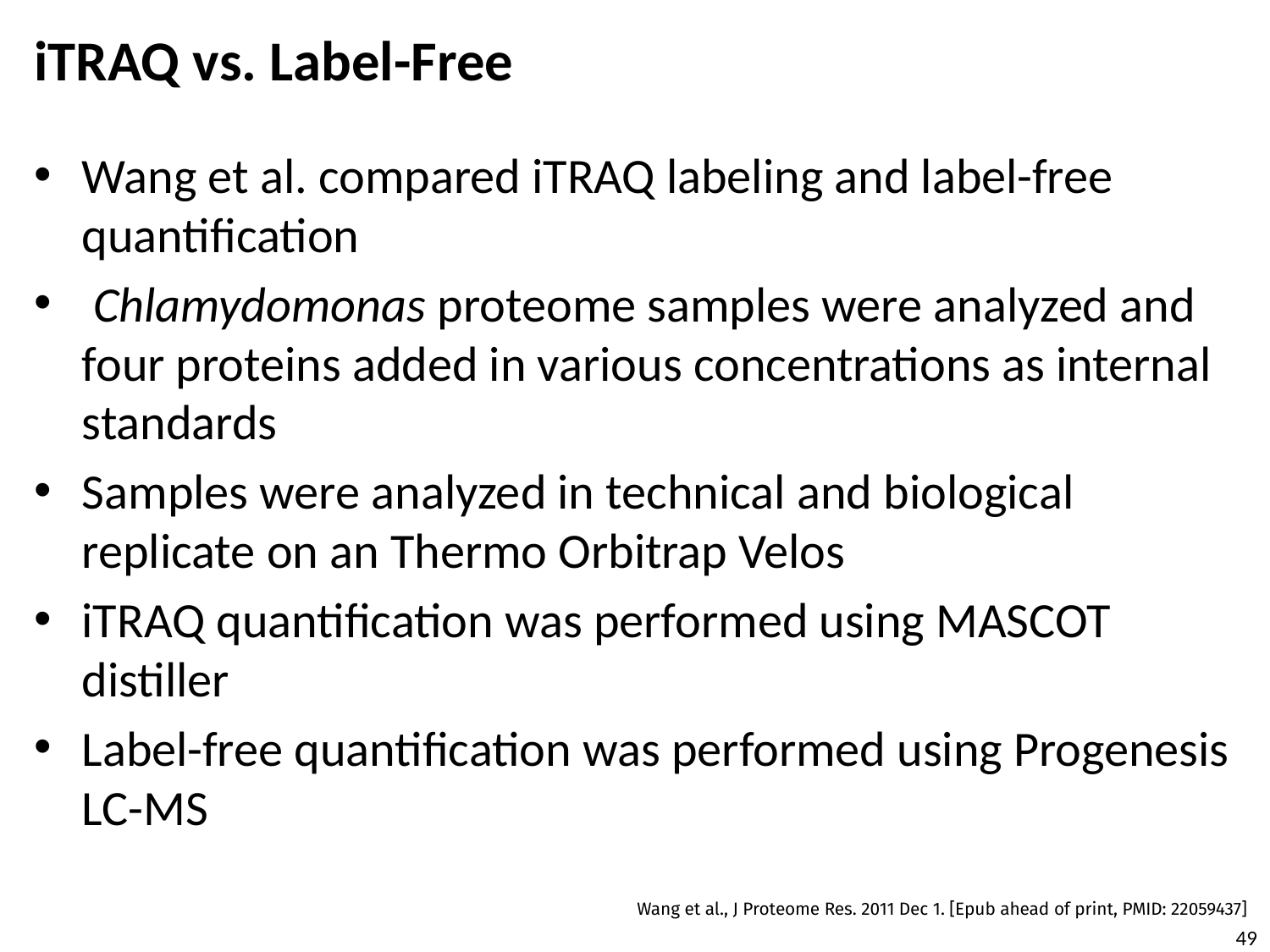

# iTRAQ vs. Label-Free
Wang et al. compared iTRAQ labeling and label-free quantification
 Chlamydomonas proteome samples were analyzed and four proteins added in various concentrations as internal standards
Samples were analyzed in technical and biological replicate on an Thermo Orbitrap Velos
iTRAQ quantification was performed using MASCOT distiller
Label-free quantification was performed using Progenesis LC-MS
Wang et al., J Proteome Res. 2011 Dec 1. [Epub ahead of print, PMID: 22059437]
49